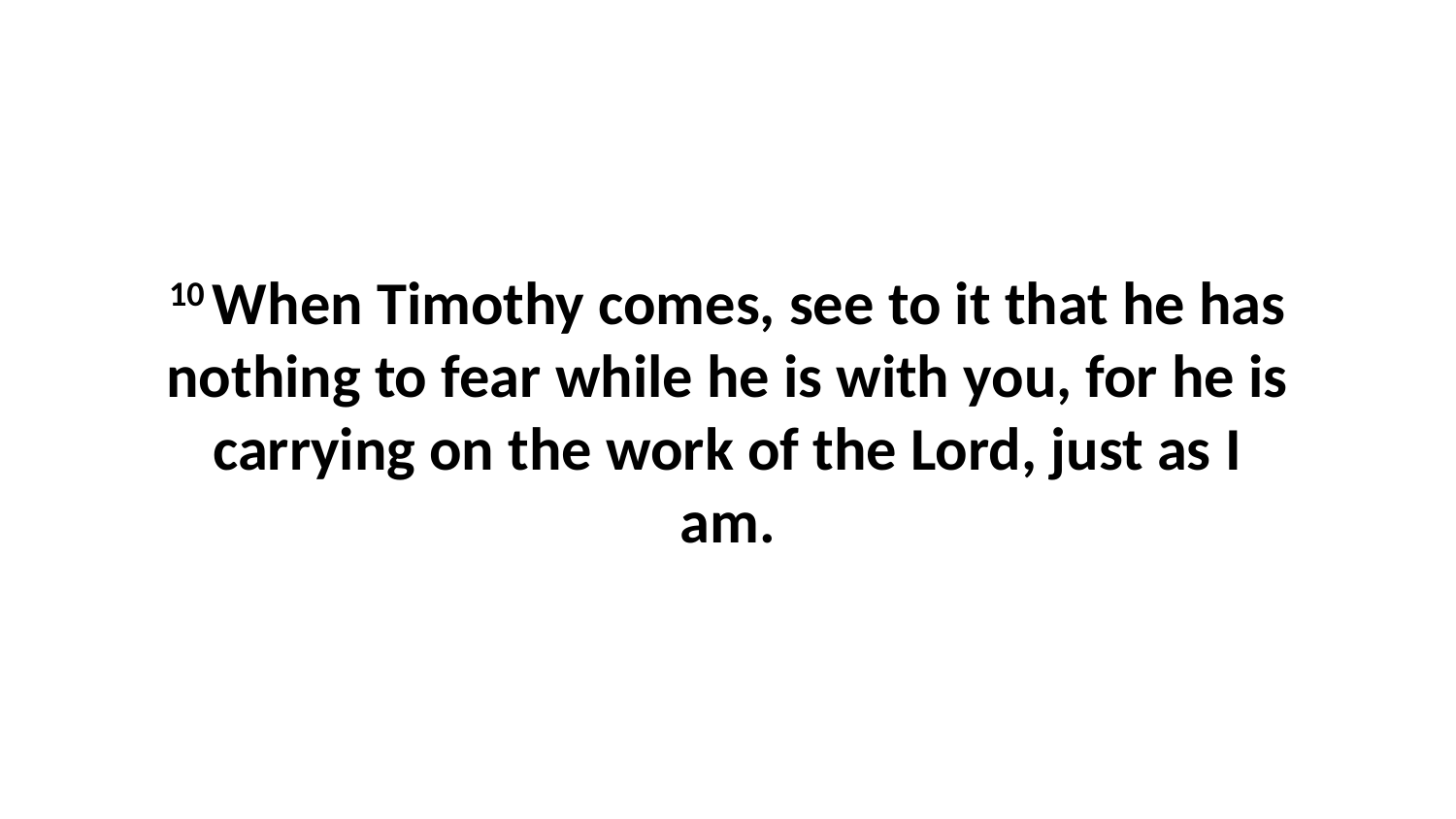

10 When Timothy comes, see to it that he has nothing to fear while he is with you, for he is carrying on the work of the Lord, just as I am.